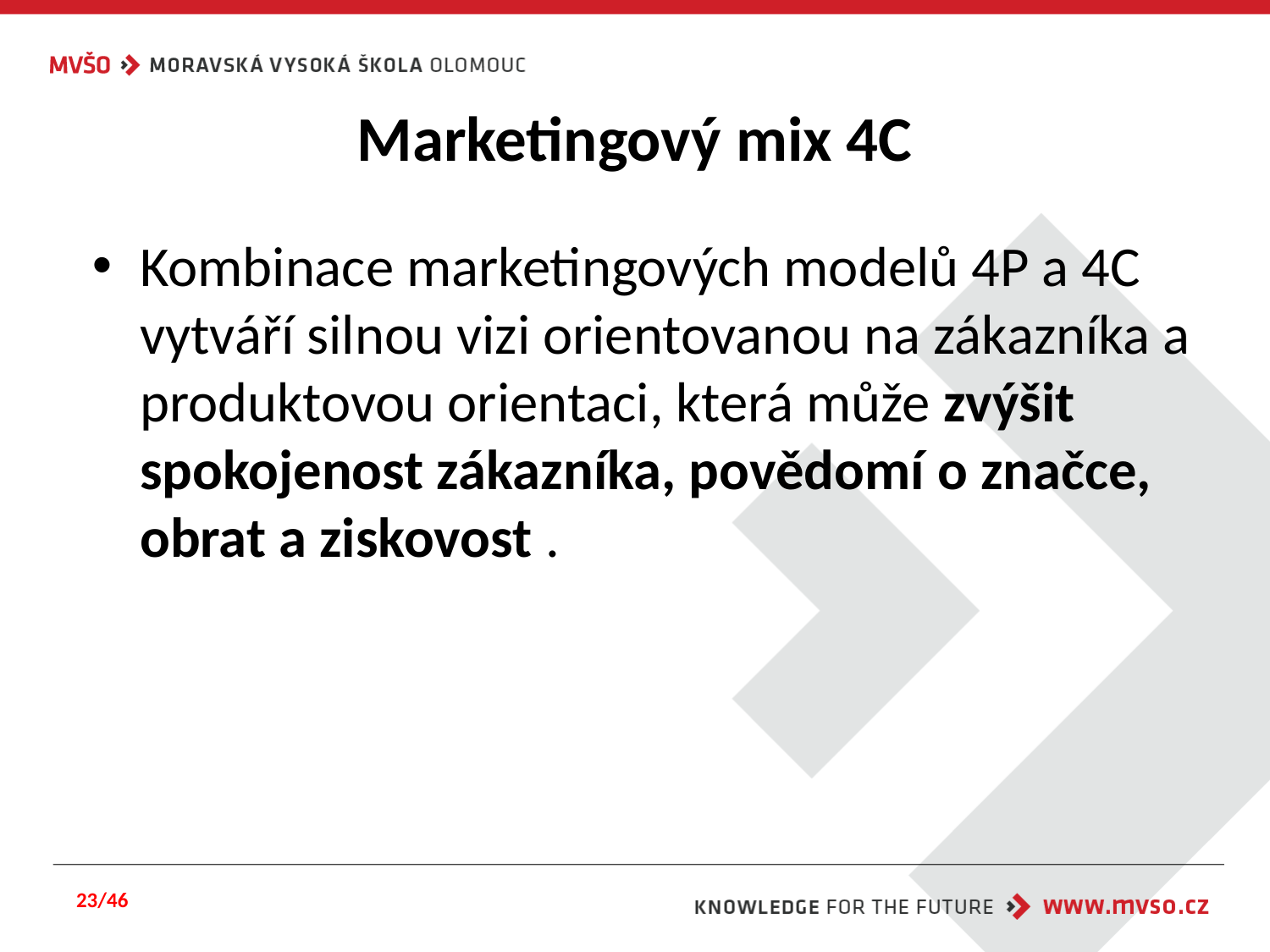

# Marketingový mix 4C
Kombinace marketingových modelů 4P a 4C vytváří silnou vizi orientovanou na zákazníka a produktovou orientaci, která může zvýšit spokojenost zákazníka, povědomí o značce, obrat a ziskovost .
23/46